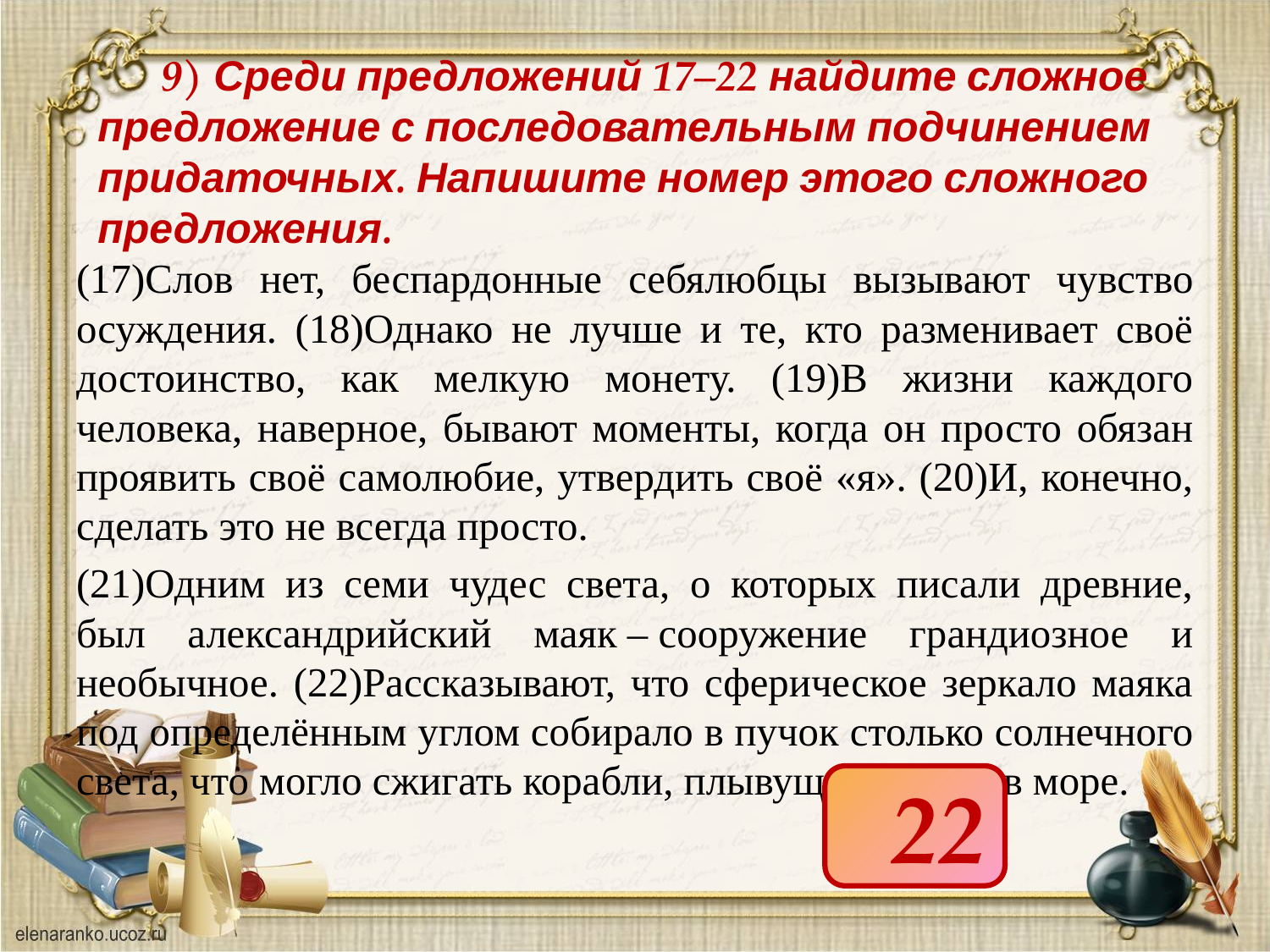

# 9) Среди предложений 17–22 найдите сложное предложение с последовательным подчинением придаточных. Напишите номер этого сложного предложения.
(17)Слов нет, беспардонные себялюбцы вызывают чувство осуждения. (18)Однако не лучше и те, кто разменивает своё достоинство, как мелкую монету. (19)В жизни каждого человека, наверное, бывают моменты, когда он просто обязан проявить своё самолюбие, утвердить своё «я». (20)И, конечно, сделать это не всегда просто.
(21)Одним из семи чудес света, о которых писали древние, был александрийский маяк – сооружение грандиозное и необычное. (22)Рассказывают, что сферическое зеркало маяка под определённым углом собирало в пучок столько солнечного света, что могло сжигать корабли, плывущие далеко в море.

22